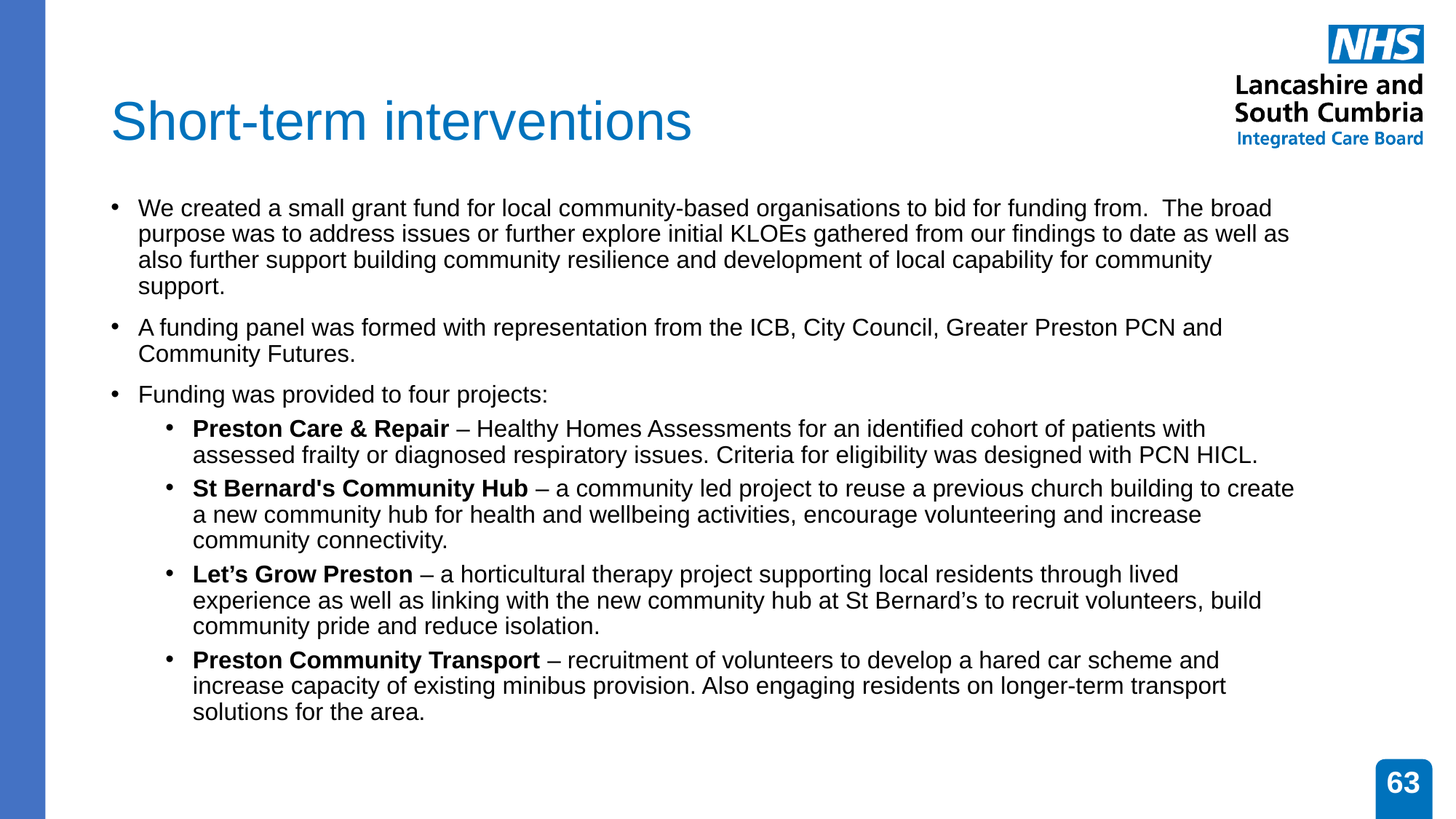

# Short-term interventions
We created a small grant fund for local community-based organisations to bid for funding from.  The broad purpose was to address issues or further explore initial KLOEs gathered from our findings to date as well as also further support building community resilience and development of local capability for community support.
A funding panel was formed with representation from the ICB, City Council, Greater Preston PCN and Community Futures.
Funding was provided to four projects:
Preston Care & Repair – Healthy Homes Assessments for an identified cohort of patients with assessed frailty or diagnosed respiratory issues. Criteria for eligibility was designed with PCN HICL.
St Bernard's Community Hub – a community led project to reuse a previous church building to create a new community hub for health and wellbeing activities, encourage volunteering and increase community connectivity.
Let’s Grow Preston – a horticultural therapy project supporting local residents through lived experience as well as linking with the new community hub at St Bernard’s to recruit volunteers, build community pride and reduce isolation.
Preston Community Transport – recruitment of volunteers to develop a hared car scheme and increase capacity of existing minibus provision. Also engaging residents on longer-term transport solutions for the area.

63